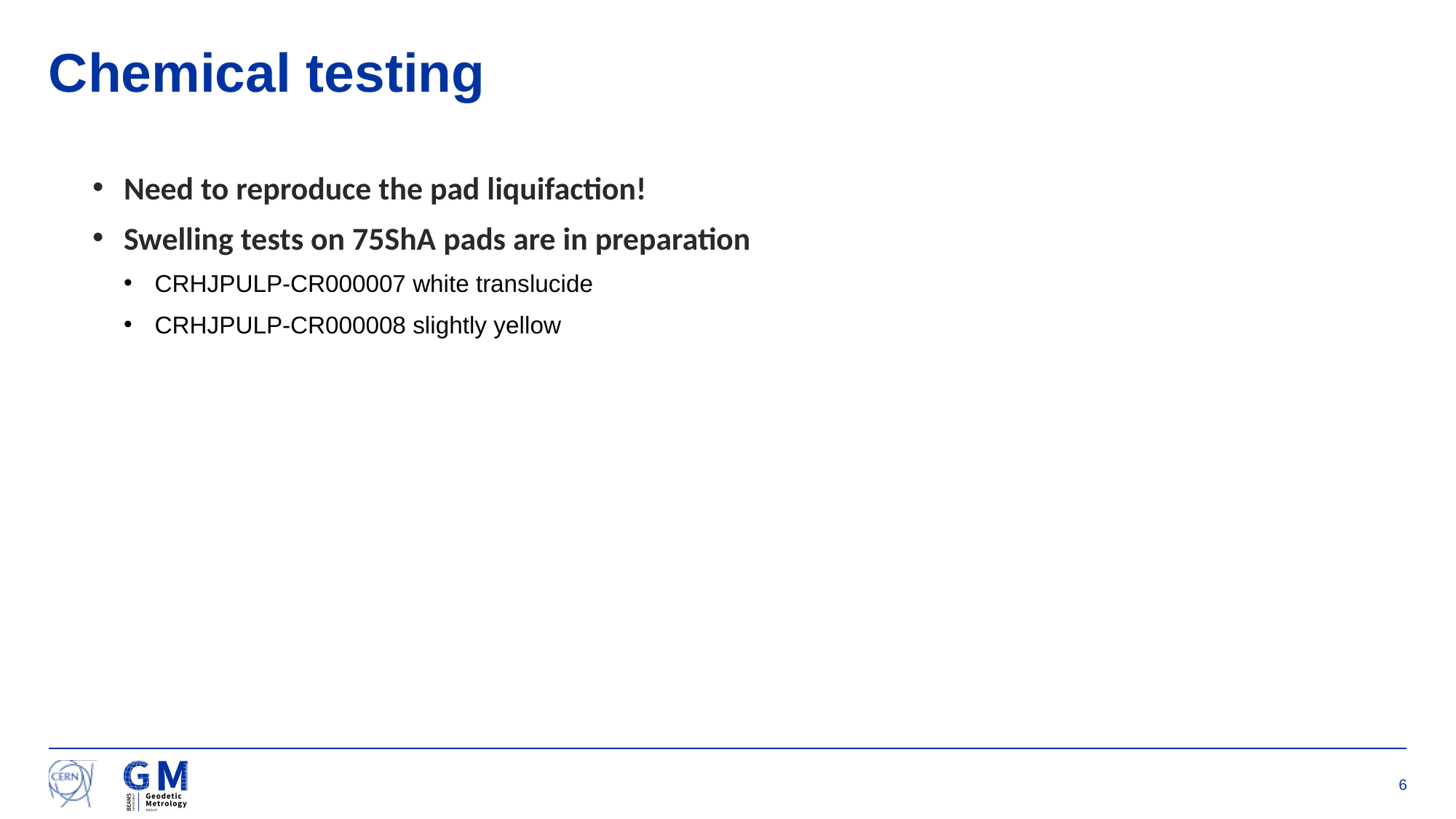

# Chemical testing

Need to reproduce the pad liquifaction!
Swelling tests on 75ShA pads are in preparation
CRHJPULP-CR000007 white translucide
CRHJPULP-CR000008 slightly yellow

6